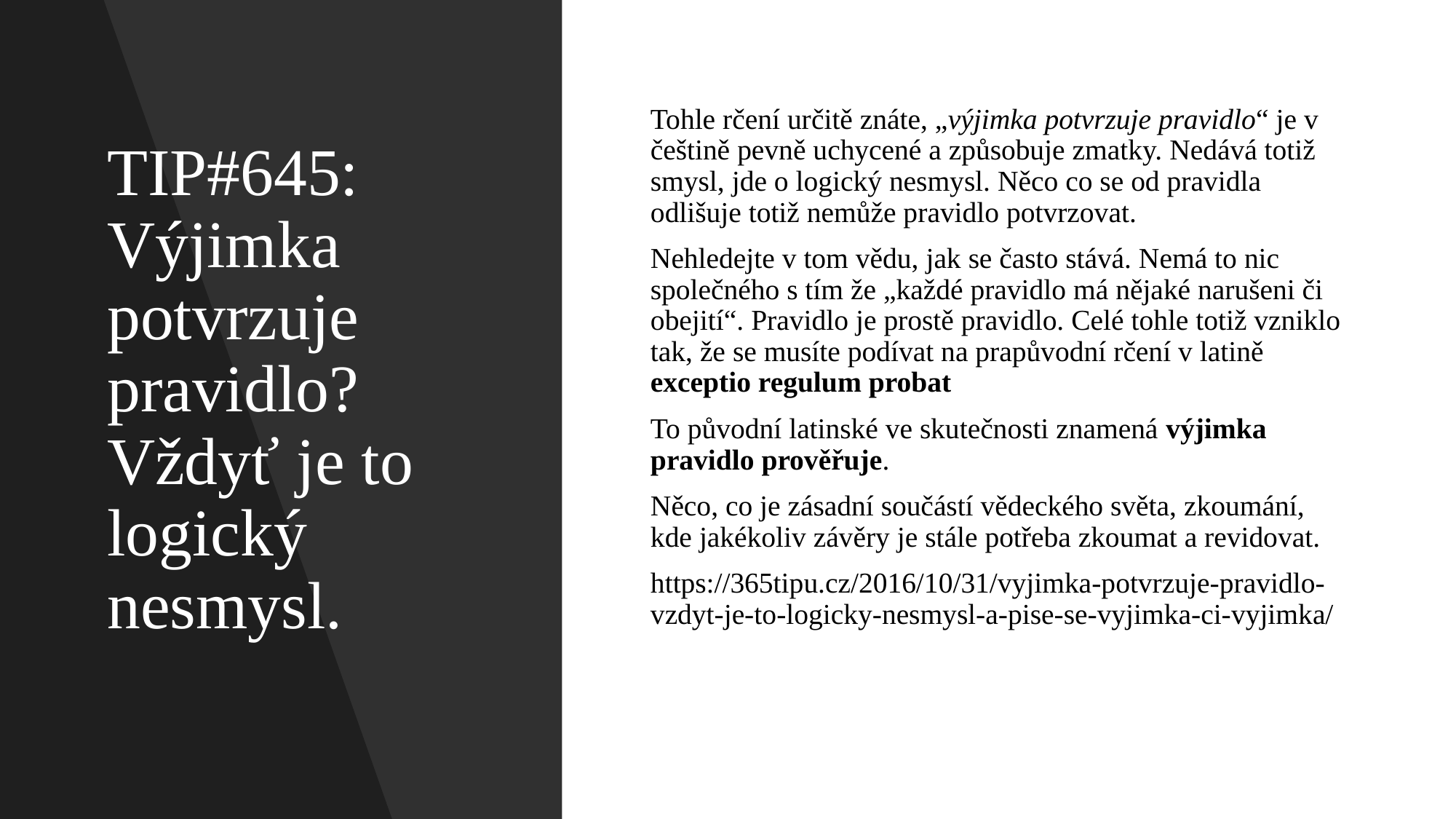

# TIP#645: Výjimka potvrzuje pravidlo? Vždyť je to logický nesmysl.
Tohle rčení určitě znáte, „výjimka potvrzuje pravidlo“ je v češtině pevně uchycené a způsobuje zmatky. Nedává totiž smysl, jde o logický nesmysl. Něco co se od pravidla odlišuje totiž nemůže pravidlo potvrzovat.
Nehledejte v tom vědu, jak se často stává. Nemá to nic společného s tím že „každé pravidlo má nějaké narušeni či obejití“. Pravidlo je prostě pravidlo. Celé tohle totiž vzniklo tak, že se musíte podívat na prapůvodní rčení v latině exceptio regulum probat
To původní latinské ve skutečnosti znamená výjimka pravidlo prověřuje.
Něco, co je zásadní součástí vědeckého světa, zkoumání, kde jakékoliv závěry je stále potřeba zkoumat a revidovat.
https://365tipu.cz/2016/10/31/vyjimka-potvrzuje-pravidlo-vzdyt-je-to-logicky-nesmysl-a-pise-se-vyjimka-ci-vyjimka/